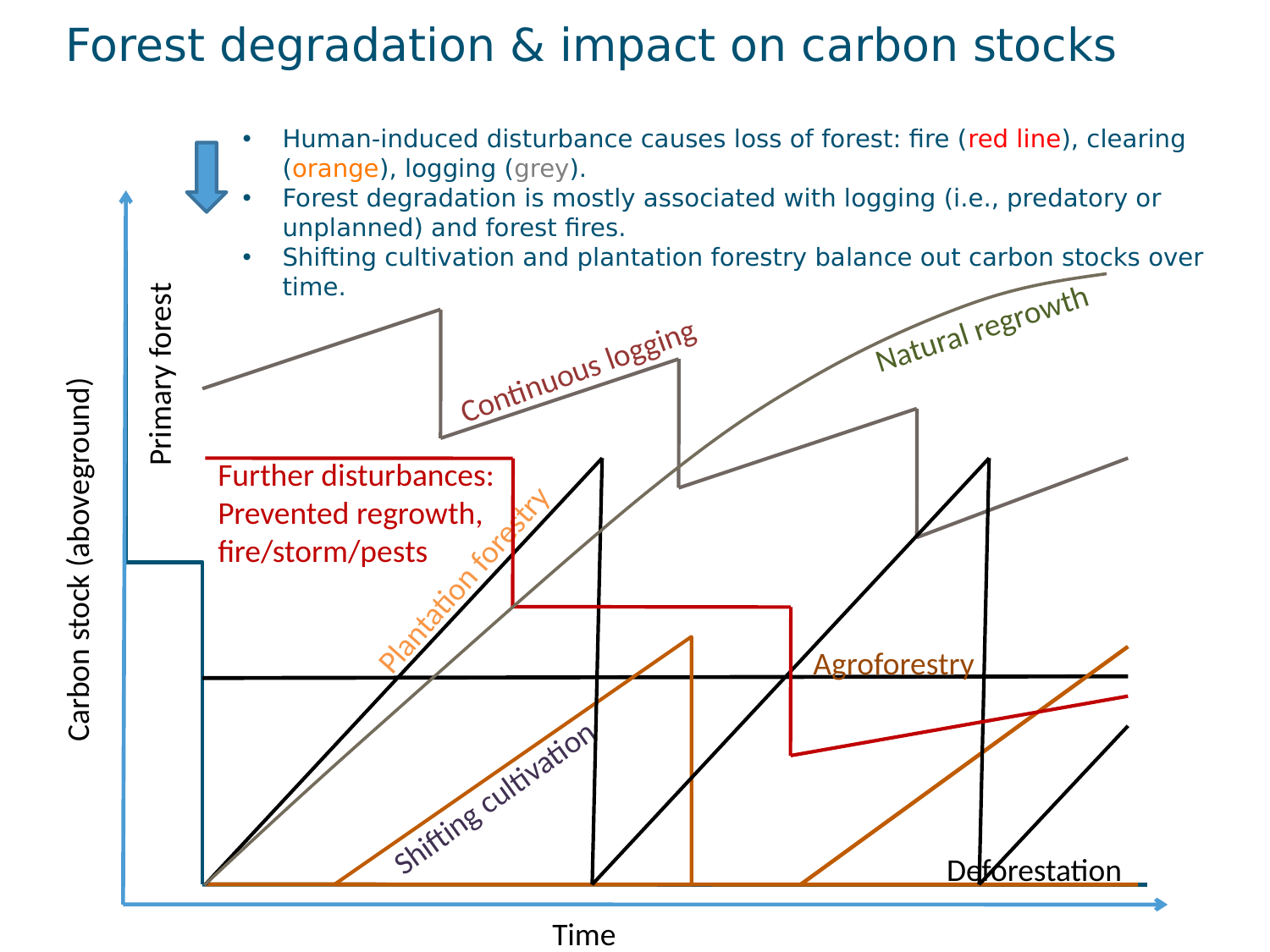

# Forest degradation & impact on carbon stocks
Human-induced disturbance causes loss of forest: fire (red line), clearing (orange), logging (grey).
Forest degradation is mostly associated with logging (i.e., predatory or unplanned) and forest fires.
Shifting cultivation and plantation forestry balance out carbon stocks over time.

Natural regrowth
Continuous logging
Primary forest
Plantation forestry
Further disturbances:
Prevented regrowth,
fire/storm/pests
Carbon stock (aboveground)
Agroforestry

Shifting cultivation

Deforestation
Time